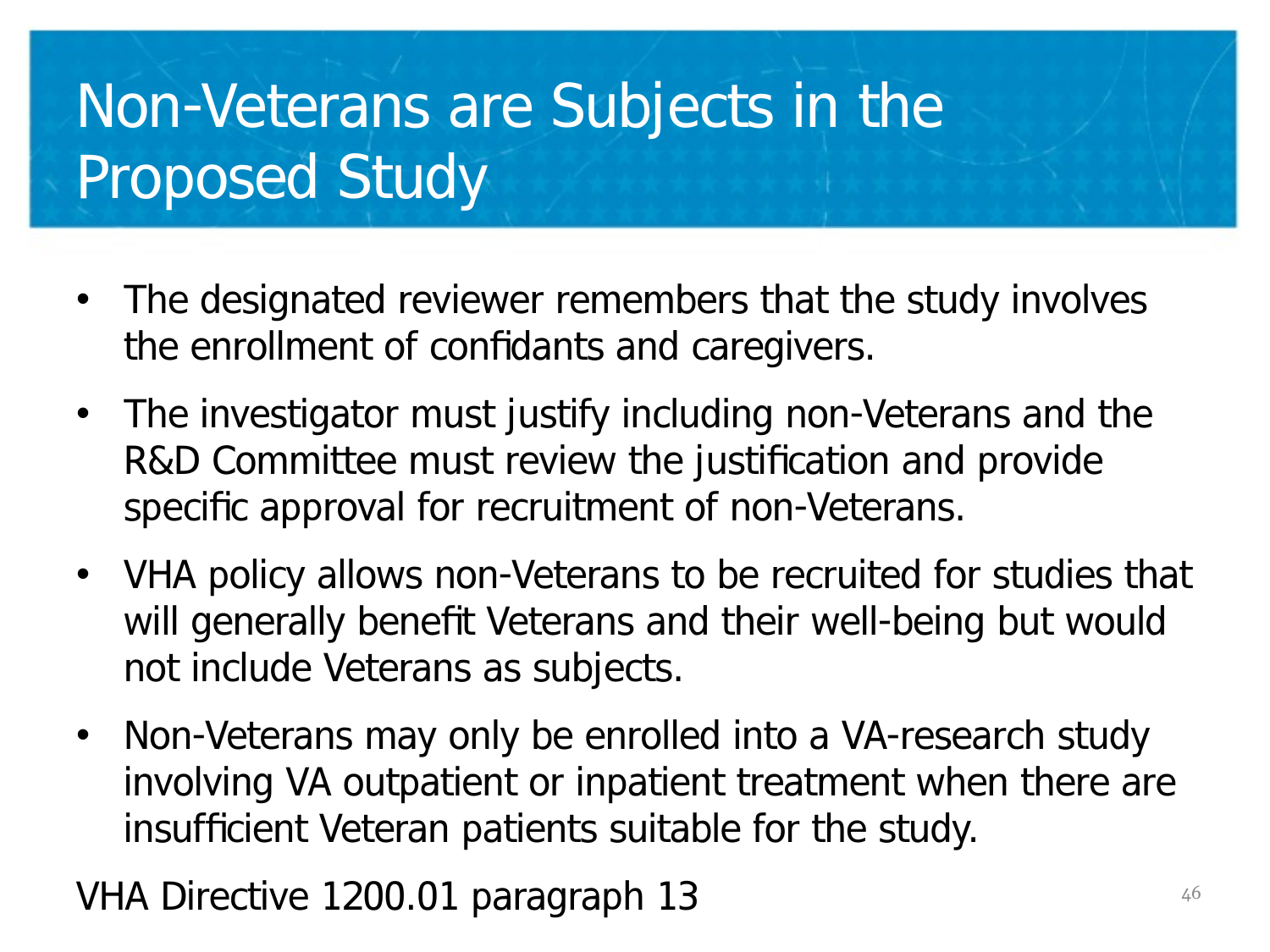

# Non-Veterans are Subjects in the Proposed Study
The designated reviewer remembers that the study involves the enrollment of confidants and caregivers.
The investigator must justify including non-Veterans and the R&D Committee must review the justification and provide specific approval for recruitment of non-Veterans.
VHA policy allows non-Veterans to be recruited for studies that will generally benefit Veterans and their well-being but would not include Veterans as subjects.
Non-Veterans may only be enrolled into a VA-research study involving VA outpatient or inpatient treatment when there are insufficient Veteran patients suitable for the study.
VHA Directive 1200.01 paragraph 13